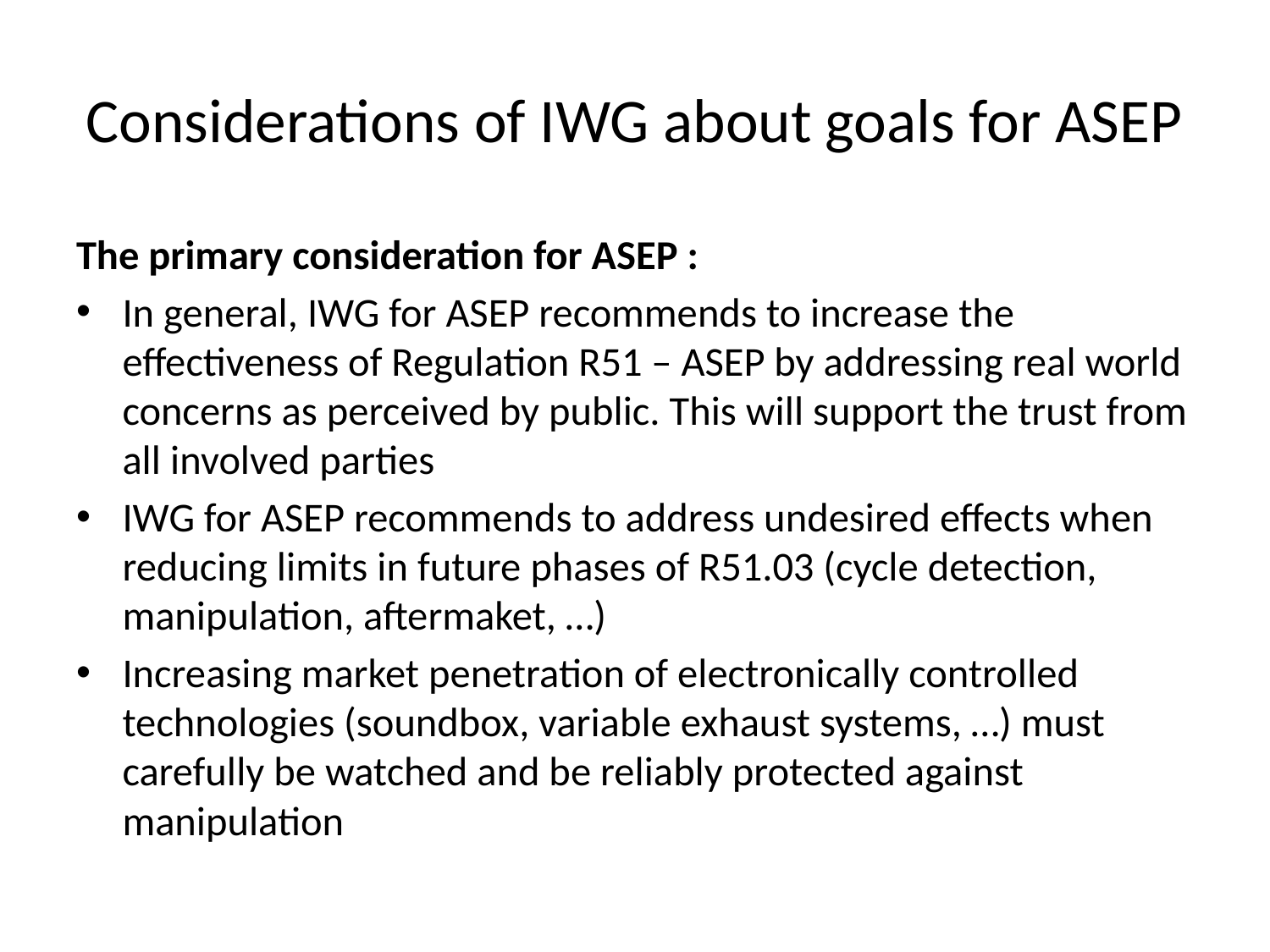

# Considerations of IWG about goals for ASEP
The primary consideration for ASEP :
In general, IWG for ASEP recommends to increase the effectiveness of Regulation R51 – ASEP by addressing real world concerns as perceived by public. This will support the trust from all involved parties
IWG for ASEP recommends to address undesired effects when reducing limits in future phases of R51.03 (cycle detection, manipulation, aftermaket, …)
Increasing market penetration of electronically controlled technologies (soundbox, variable exhaust systems, …) must carefully be watched and be reliably protected against manipulation